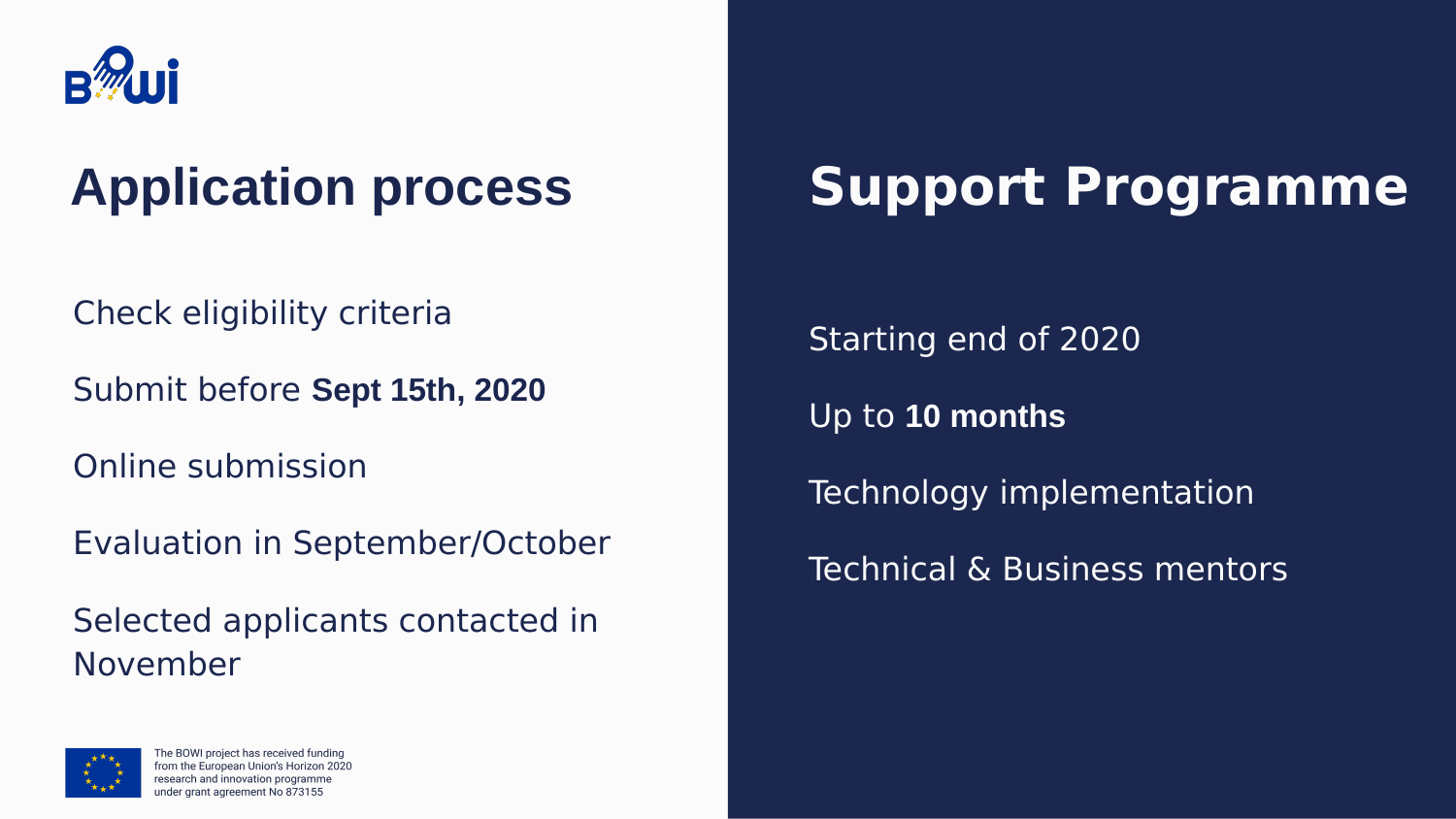

Support Programme
Application process
Check eligibility criteria
Submit before Sept 15th, 2020
Online submission
Evaluation in September/October
Selected applicants contacted in November
Starting end of 2020
Up to 10 months
Technology implementation
Technical & Business mentors